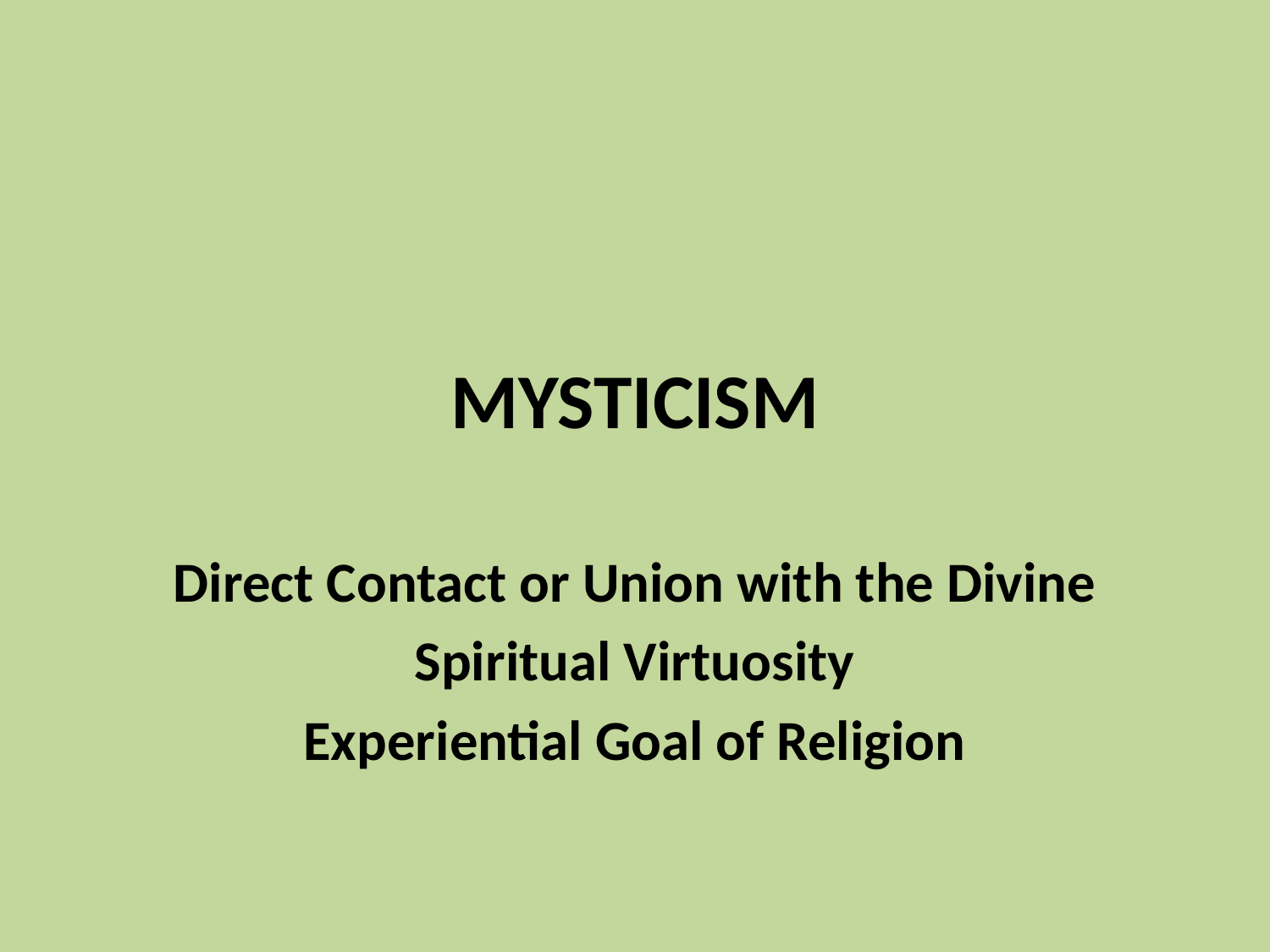

# MYSTICISM
Direct Contact or Union with the Divine
Spiritual Virtuosity
Experiential Goal of Religion